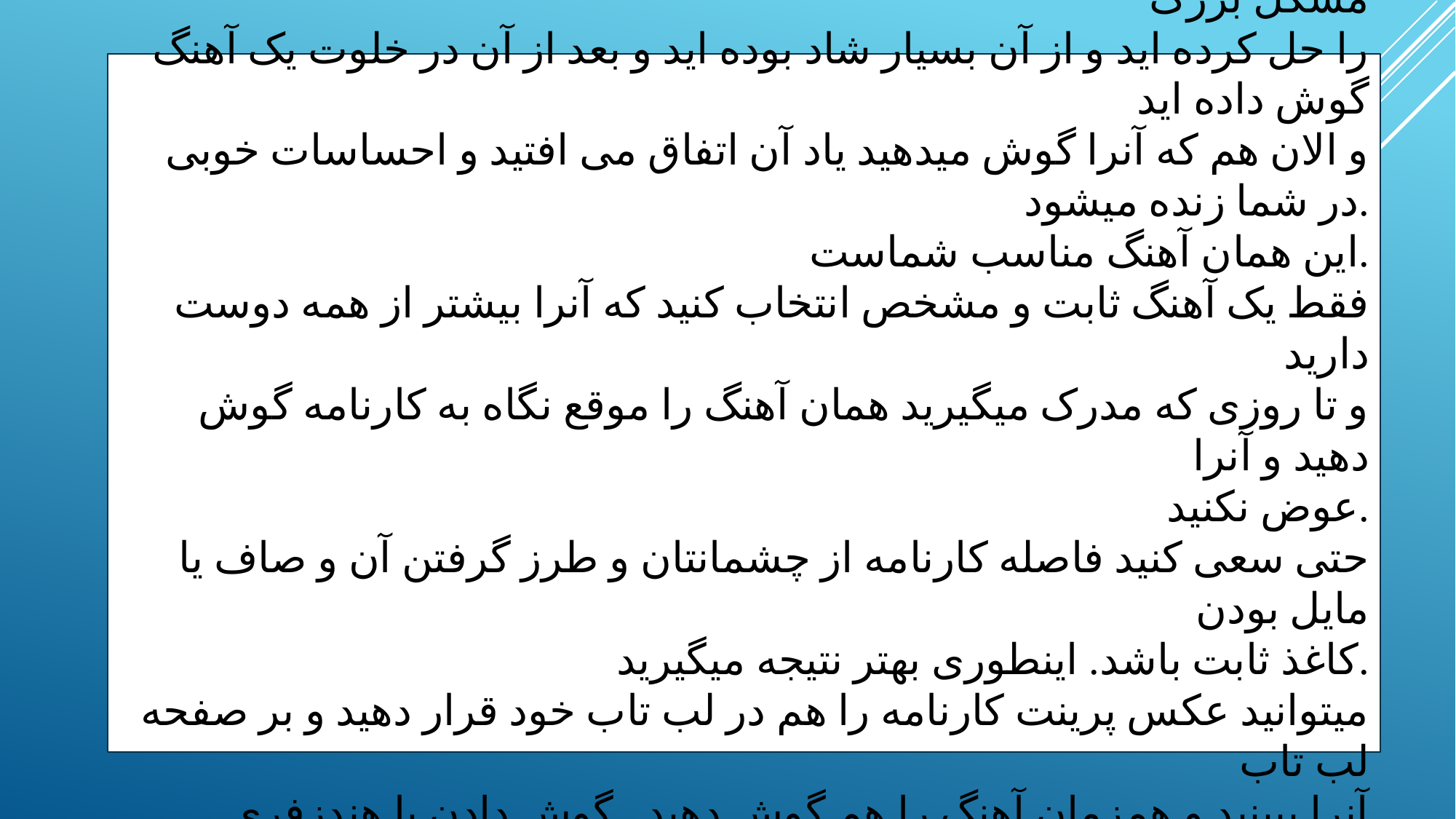

یا اینکه نه  یک موفقیت بزرگ  تحصیلی ، ورزشی ... بدست آورده اید یا یک مشکل بزرگ
را حل کرده اید و از آن بسیار شاد بوده اید و بعد از آن در خلوت یک آهنگ گوش داده اید
و الان هم که آنرا گوش میدهید یاد آن اتفاق می افتید و احساسات خوبی در شما زنده میشود.
این همان آهنگ مناسب شماست.
فقط یک آهنگ ثابت و مشخص انتخاب کنید که آنرا بیشتر از همه دوست دارید
و تا روزی که مدرک میگیرید همان آهنگ را موقع نگاه به کارنامه گوش دهید و آنرا
عوض نکنید.
حتی سعی کنید فاصله کارنامه از چشمانتان و طرز گرفتن آن و صاف یا مایل بودن
کاغذ ثابت باشد. اینطوری بهتر نتیجه میگیرید.
میتوانید عکس پرینت کارنامه را هم در لب تاب خود قرار دهید و بر صفحه لب تاب
آنرا ببینید و همزمان آهنگ را هم گوش دهید . گوش دادن با هندزفری تاثیرش بیشتر است.